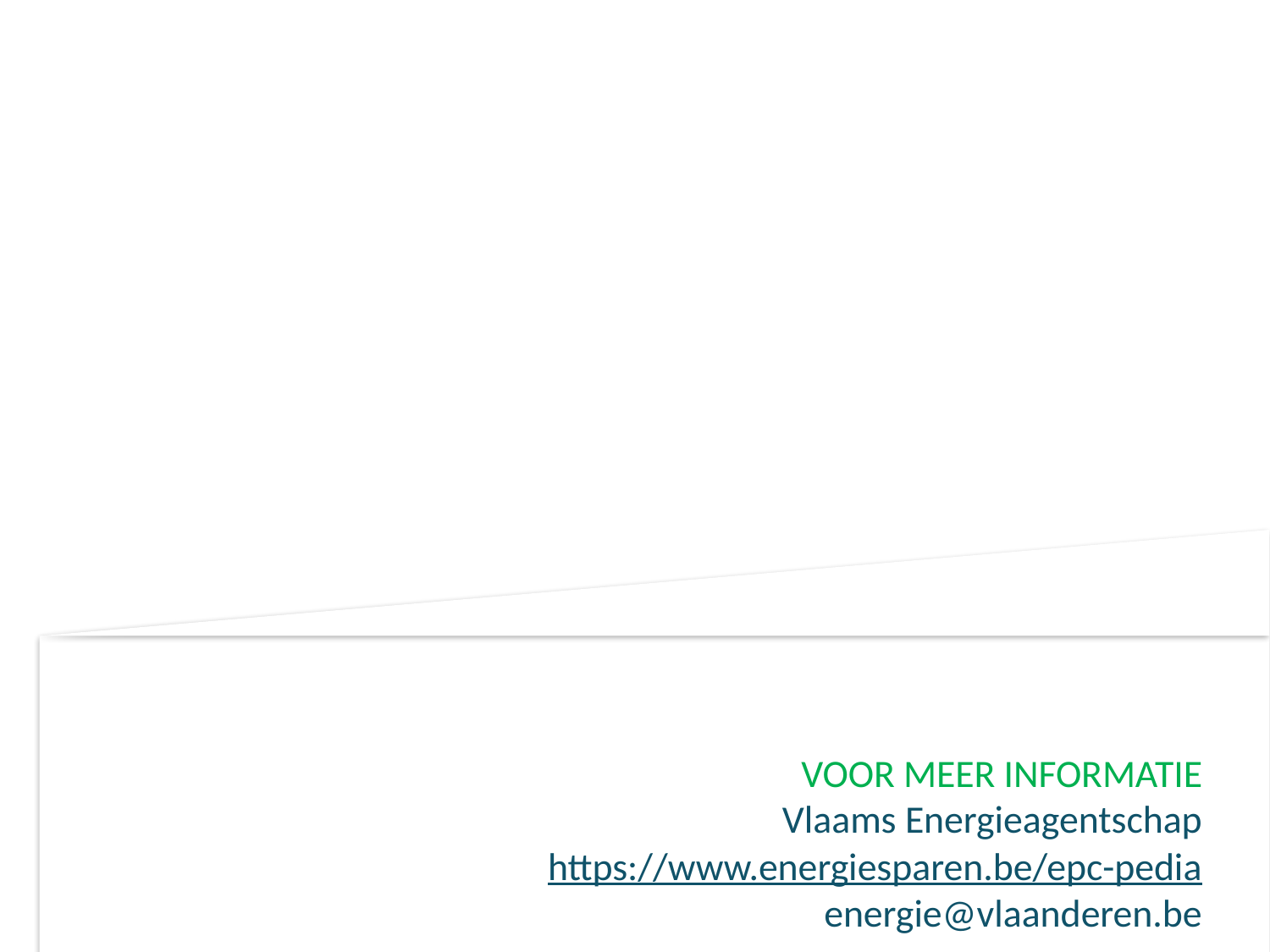

VOOR MEER INFORMATIE
Vlaams Energieagentschap
https://www.energiesparen.be/epc-pedia
energie@vlaanderen.be